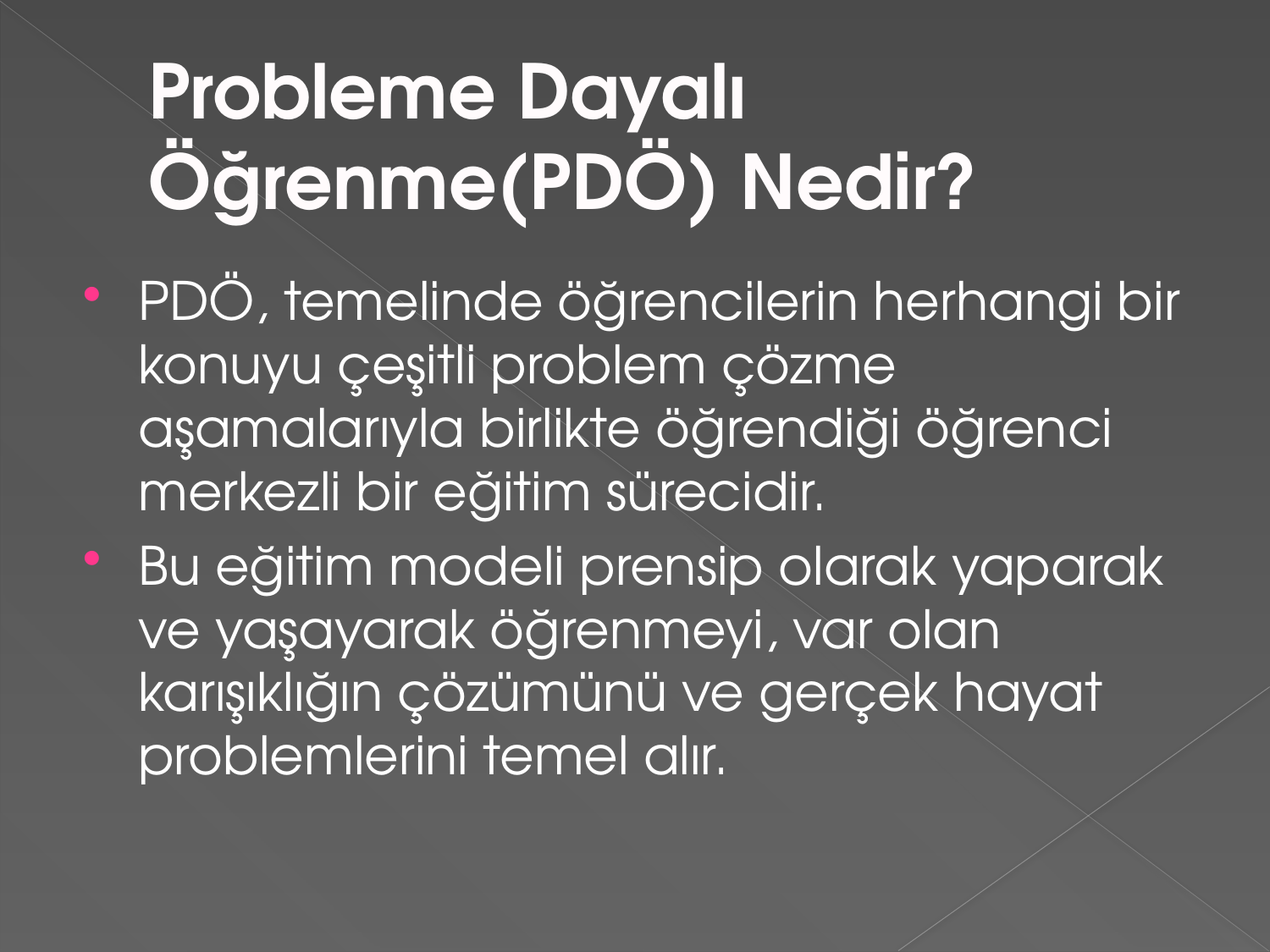

# Probleme Dayalı Öğrenme(PDÖ) Nedir?
PDÖ, temelinde öğrencilerin herhangi bir konuyu çeşitli problem çözme aşamalarıyla birlikte öğrendiği öğrenci merkezli bir eğitim sürecidir.
Bu eğitim modeli prensip olarak yaparak ve yaşayarak öğrenmeyi, var olan karışıklığın çözümünü ve gerçek hayat problemlerini temel alır.